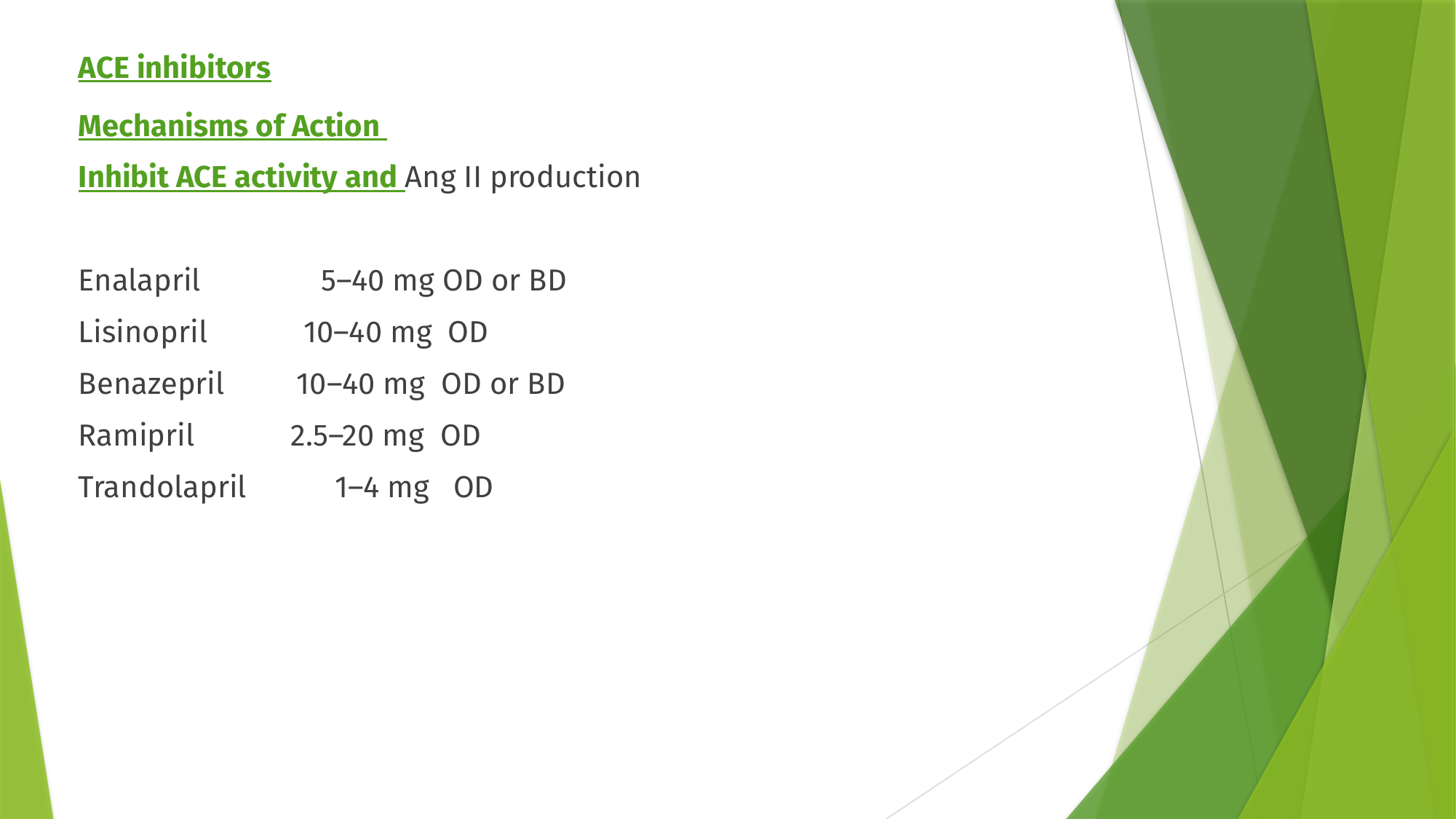

ACE inhibitors
Mechanisms of Action
Inhibit ACE activity and Ang II production

Enalapril               5–40 mg OD or BD
Lisinopril            10–40 mg  OD
Benazepril         10–40 mg  OD or BD
Ramipril            2.5–20 mg  OD
Trandolapril           1–4 mg   OD